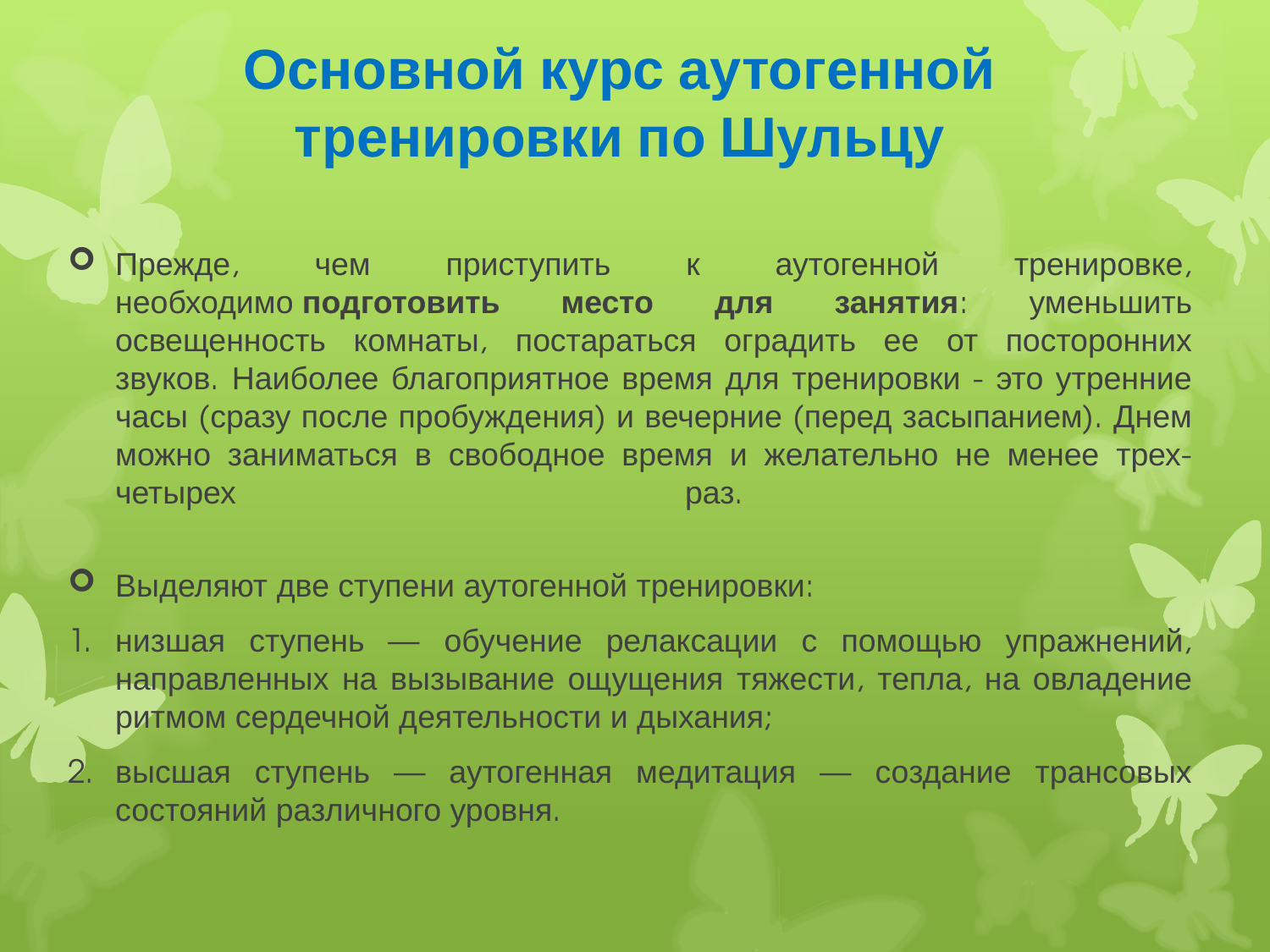

# Основной курс аутогенной тренировки по Шульцу
Прежде, чем приступить к аутогенной тренировке, необходимо подготовить место для занятия: уменьшить освещенность комнаты, постараться оградить ее от посторонних звуков. Наиболее благоприятное время для тренировки - это утренние часы (сразу после пробуждения) и вечерние (перед засыпанием). Днем можно заниматься в свободное время и желательно не менее трех-четырех раз.
Выделяют две ступени аутогенной тренировки:
низшая ступень — обучение релаксации с помощью упражнений, направленных на вызывание ощущения тяжести, тепла, на овладение ритмом сердечной деятельности и дыхания;
высшая ступень — аутогенная медитация — создание трансовых состояний различного уровня.